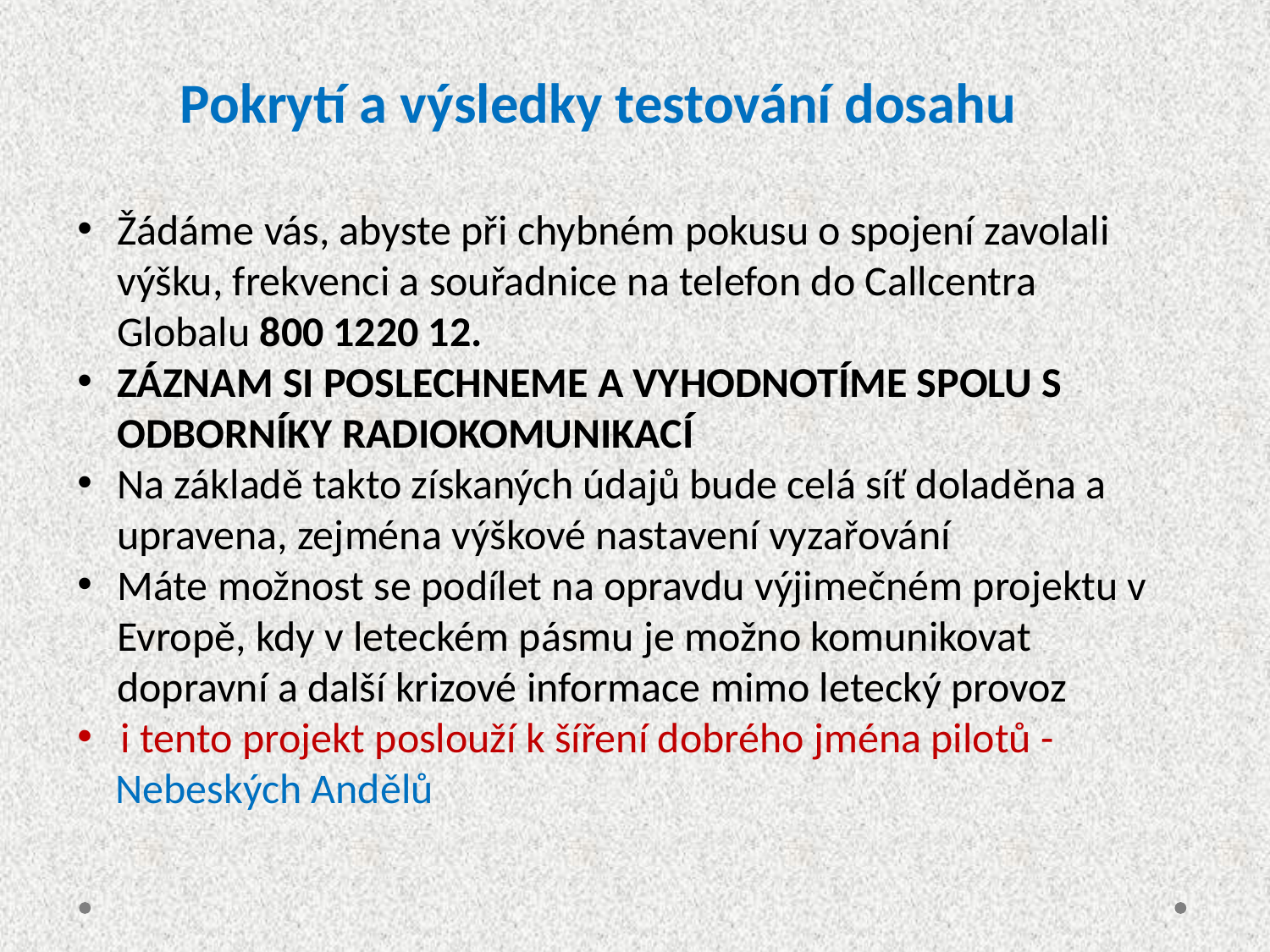

Pokrytí a výsledky testování dosahu

Žádáme vás, abyste při chybném pokusu o spojení zavolali výšku, frekvenci a souřadnice na telefon do Callcentra 	    Globalu 800 1220 12.
ZÁZNAM SI POSLECHNEME A VYHODNOTÍME SPOLU S ODBORNÍKY RADIOKOMUNIKACÍ
Na základě takto získaných údajů bude celá síť doladěna a upravena, zejména výškové nastavení vyzařování
Máte možnost se podílet na opravdu výjimečném projektu v Evropě, kdy v leteckém pásmu je možno komunikovat dopravní a další krizové informace mimo letecký provoz
   i tento projekt poslouží k šíření dobrého jména pilotů -
    Nebeských Andělů